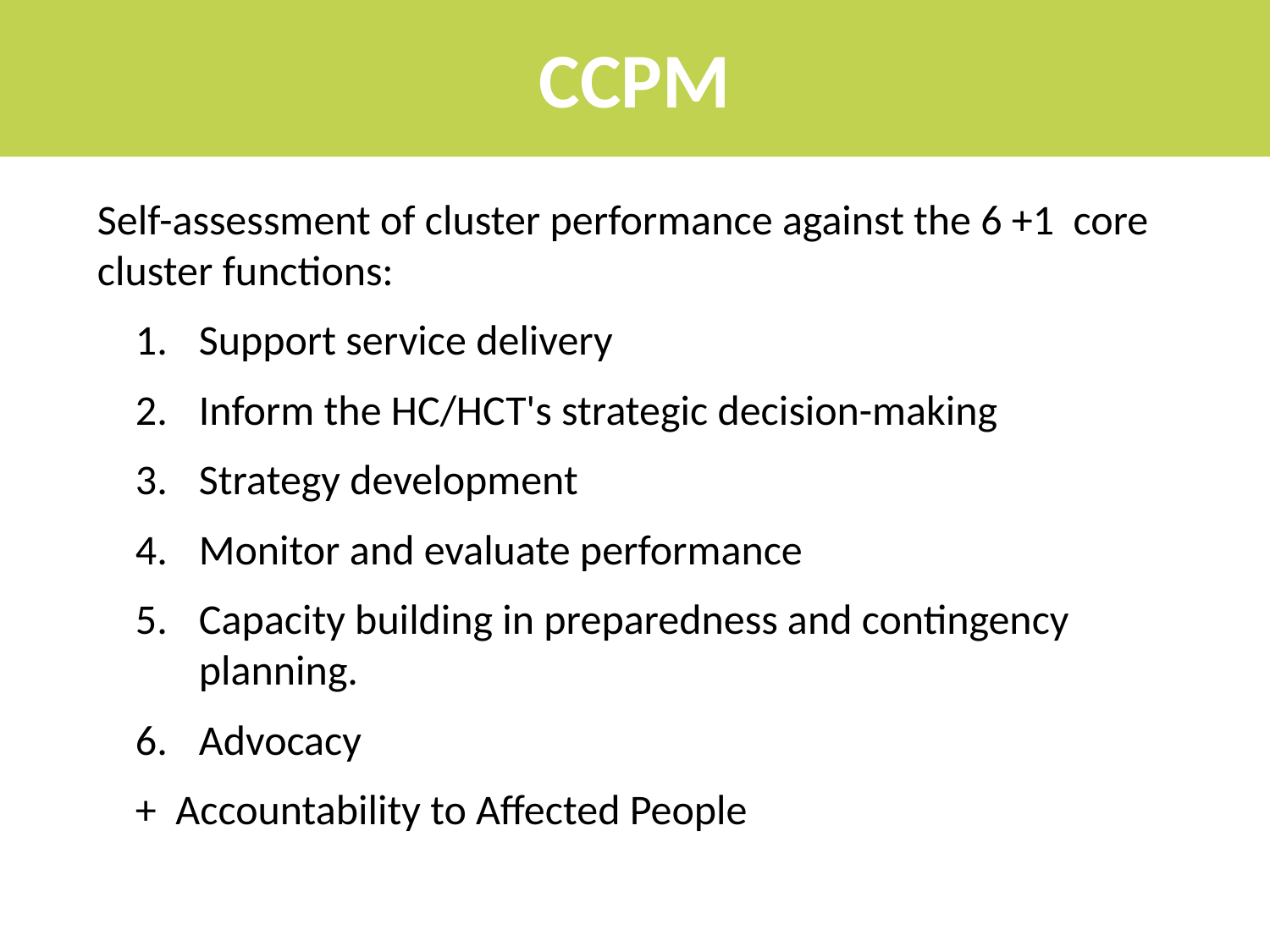

# CCPM
Self-assessment of cluster performance against the 6 +1  core cluster functions:
Support service delivery
Inform the HC/HCT's strategic decision-making
Strategy development
Monitor and evaluate performance
Capacity building in preparedness and contingency planning.
Advocacy
+  Accountability to Affected People